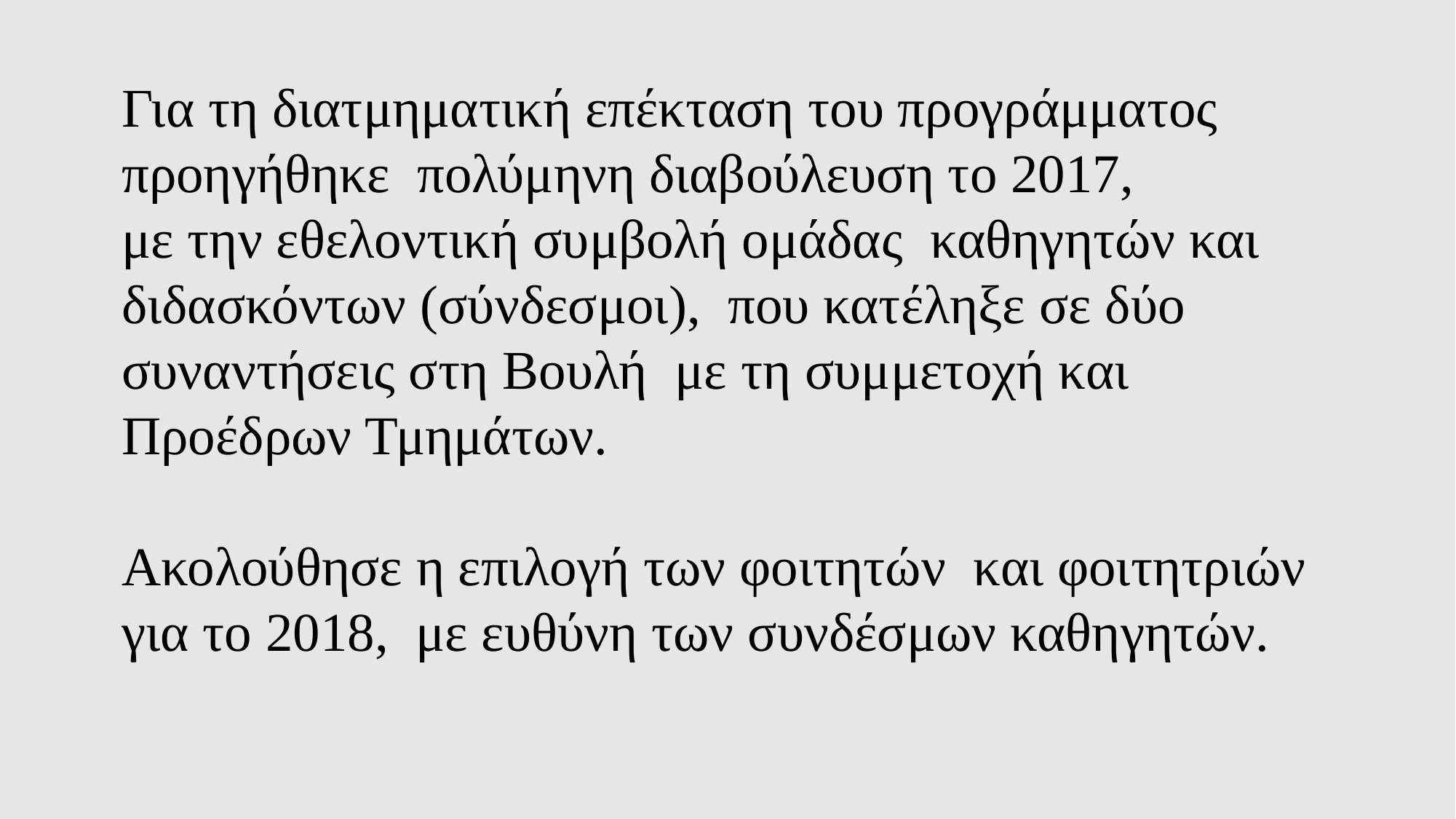

Για τη διατμηματική επέκταση του προγράμματος  προηγήθηκε  πολύμηνη διαβούλευση το 2017,
με την εθελοντική συμβολή ομάδας  καθηγητών και διδασκόντων (σύνδεσμοι),  που κατέληξε σε δύο συναντήσεις στη Βουλή  με τη συμμετοχή και Προέδρων Τμημάτων.

Ακολούθησε η επιλογή των φοιτητών  και φοιτητριών για το 2018,  με ευθύνη των συνδέσμων καθηγητών.